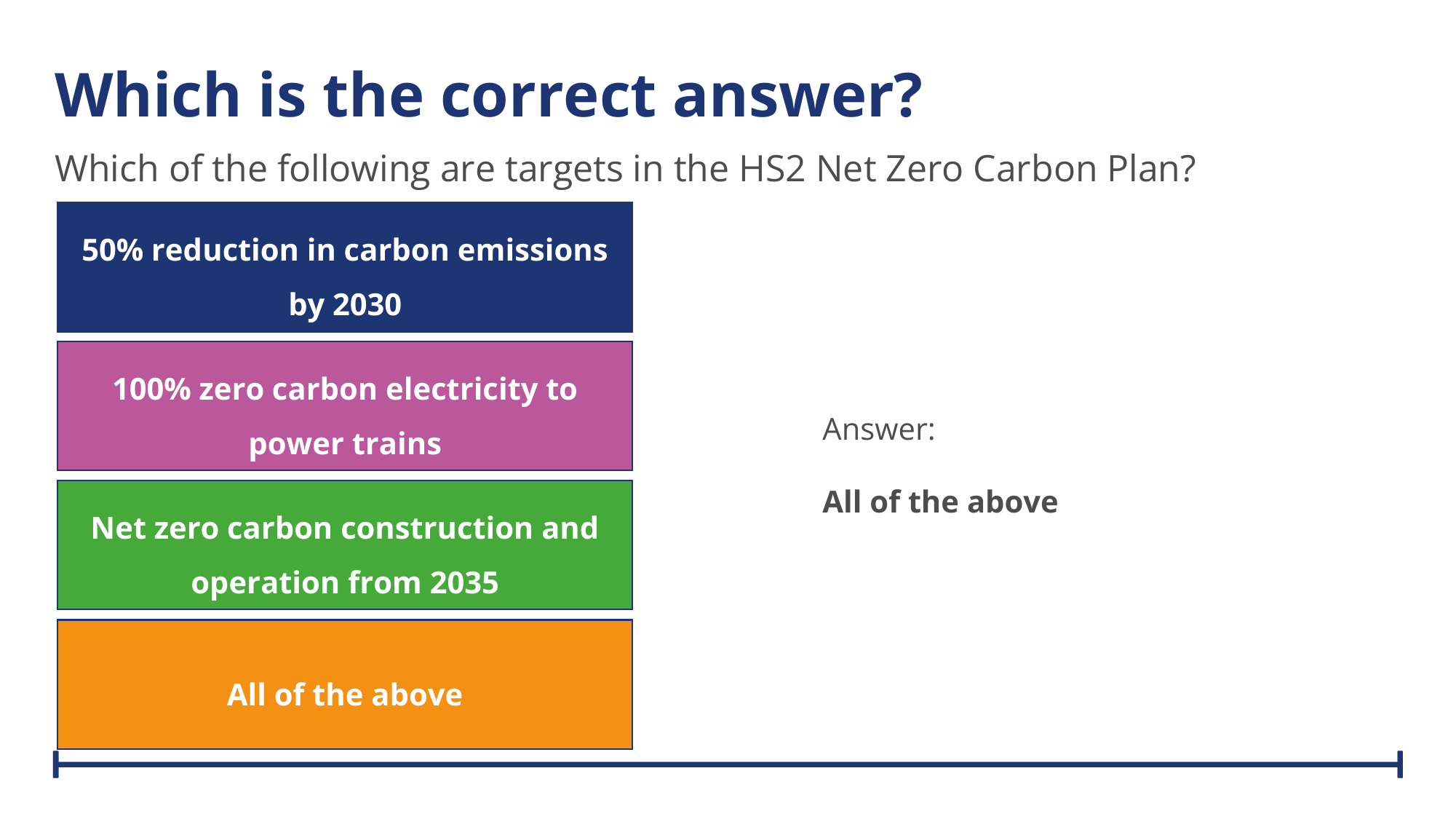

# Which is the correct answer?
Which of the following are targets in the HS2 Net Zero Carbon Plan?
50% reduction in carbon emissions by 2030
100% zero carbon electricity to power trains
Answer:

All of the above

Net zero carbon construction and operation from 2035
All of the above